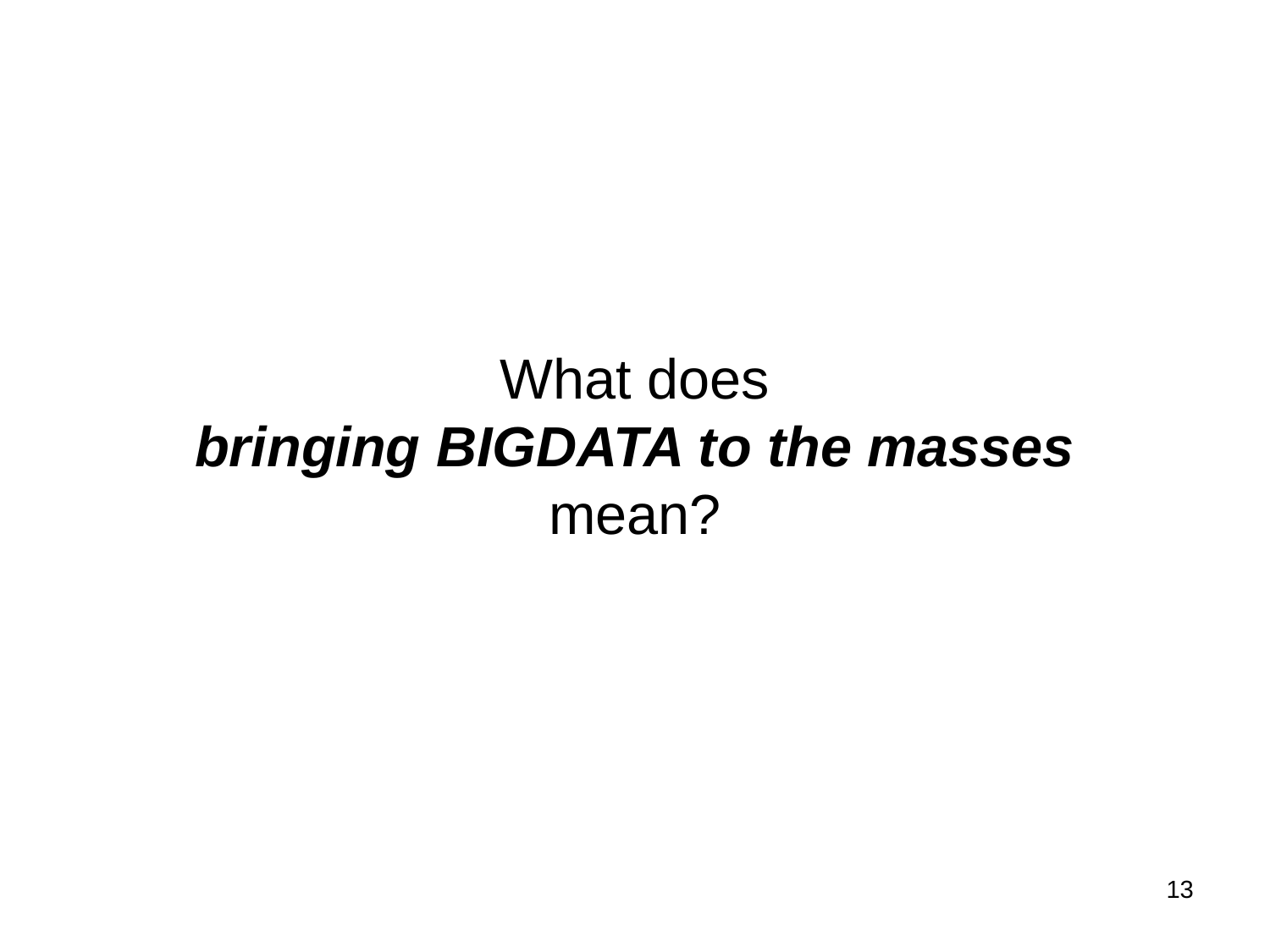

# What does bringing BIGDATA to the masses mean?
13